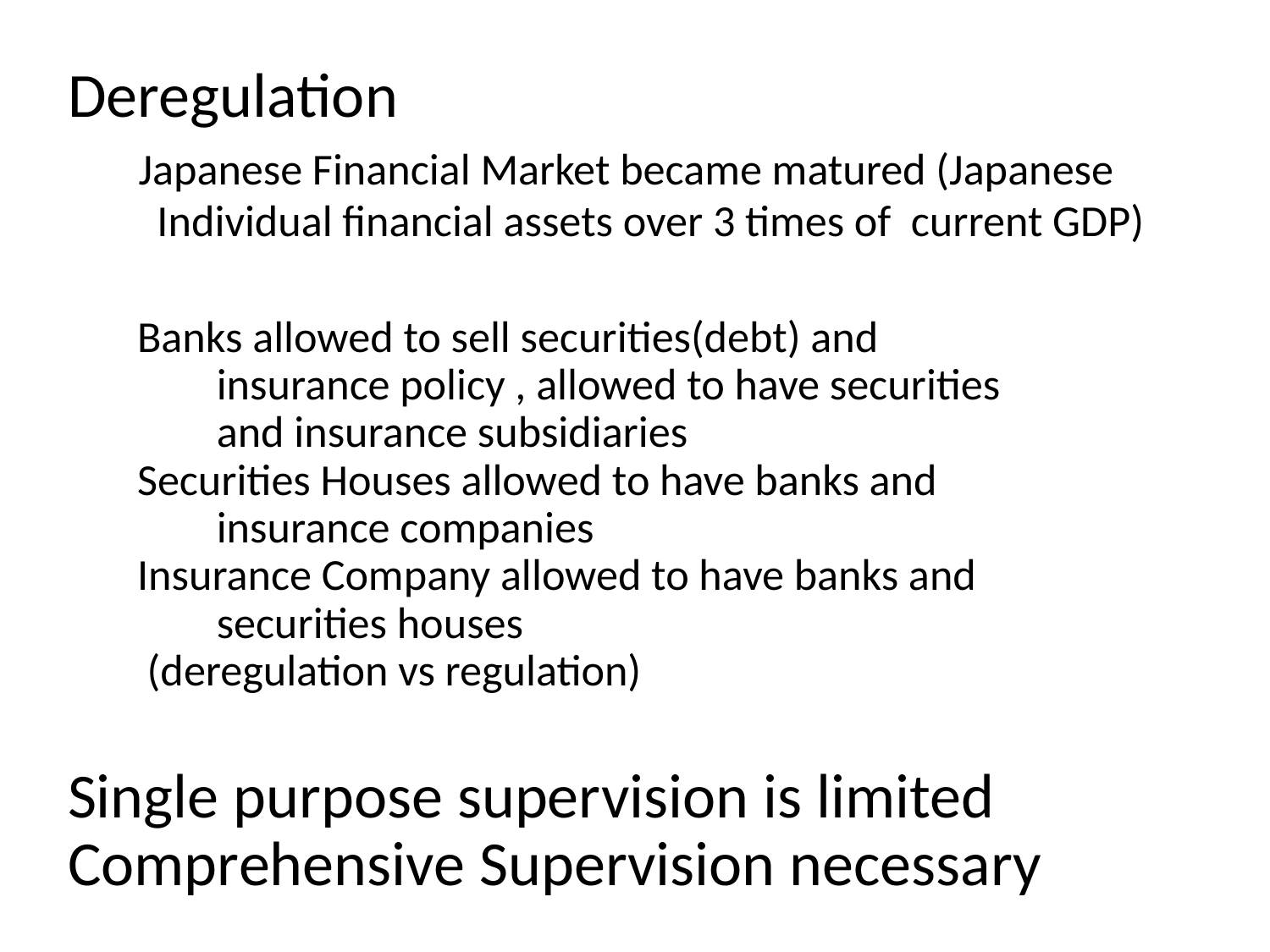

# Deregulation Japanese Financial Market became matured (Japanese Individual financial assets over 3 times of  current GDP) Banks allowed to sell securities(debt) and insurance policy , allowed to have securities and insurance subsidiaries Securities Houses allowed to have banks and insurance companies Insurance Company allowed to have banks and securities houses (deregulation vs regulation) Single purpose supervision is limited Comprehensive Supervision necessary